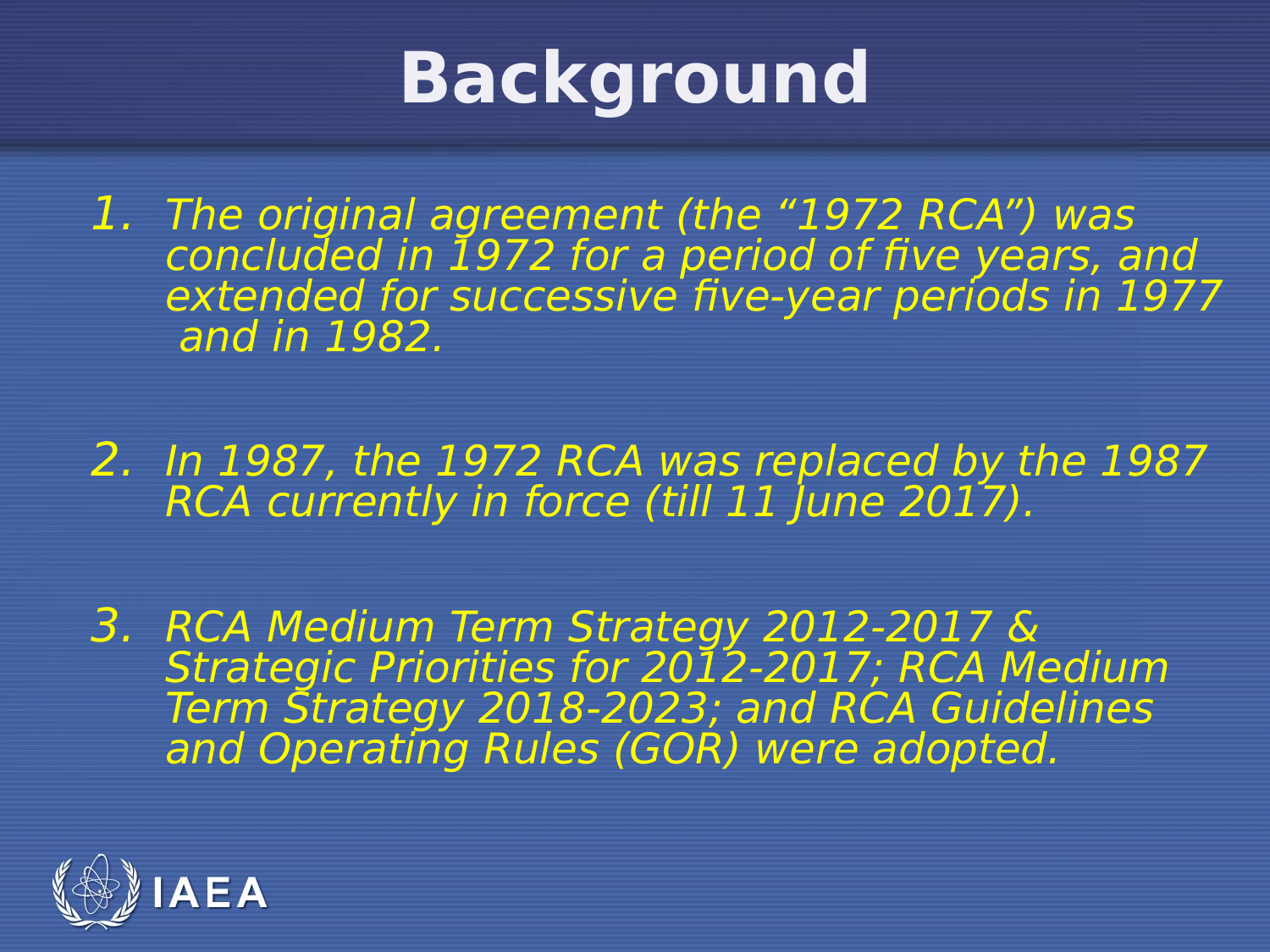

Background

The original agreement (the “1972 RCA”) was concluded in 1972 for a period of five years, and extended for successive five-year periods in 1977  and in 1982.

In 1987, the 1972 RCA was replaced by the 1987 RCA currently in force (till 11 June 2017).

RCA Medium Term Strategy 2012-2017 & Strategic Priorities for 2012-2017; RCA Medium Term Strategy 2018-2023; and RCA Guidelines and Operating Rules (GOR) were adopted.